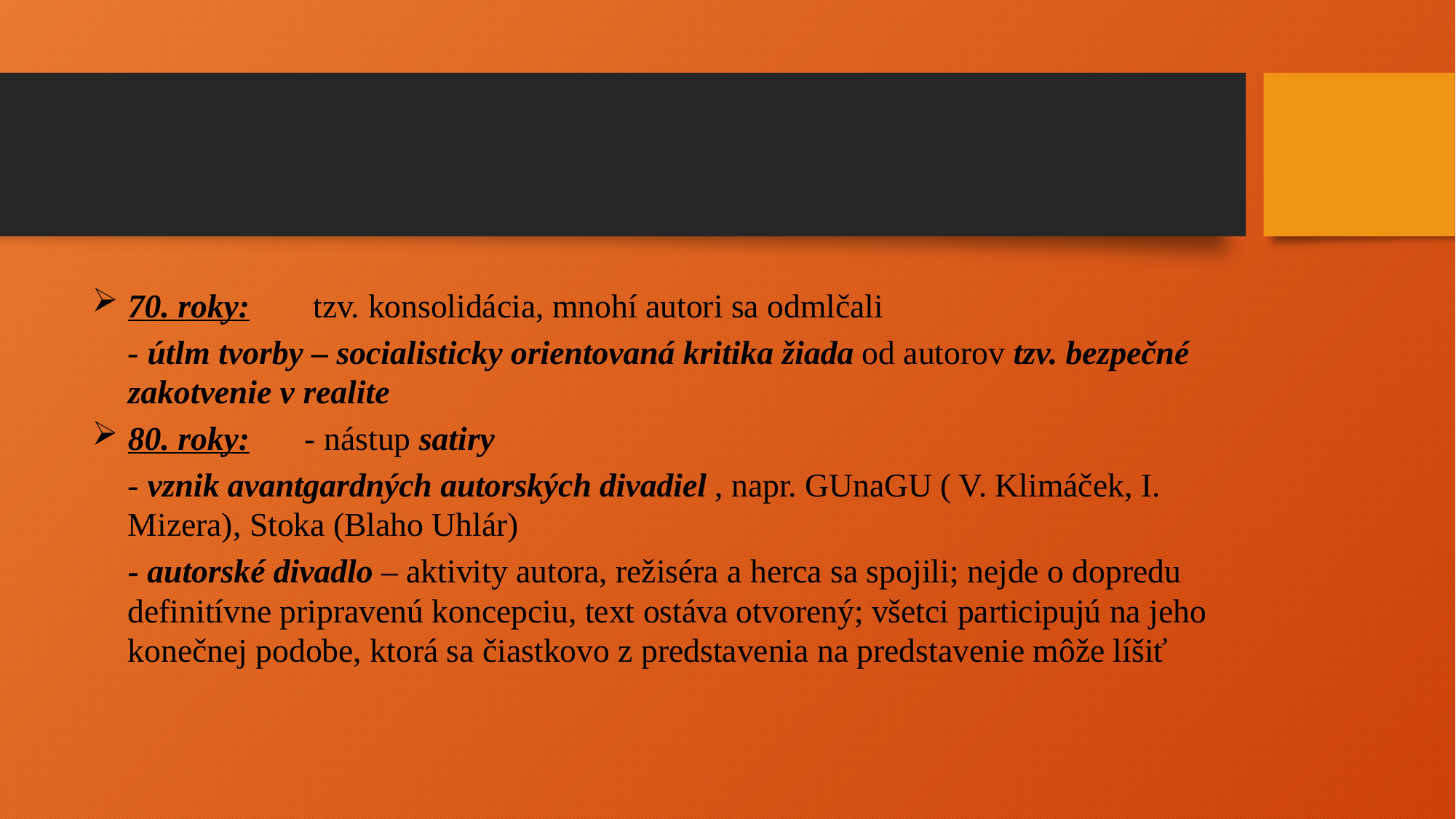

70. roky:	 tzv. konsolidácia, mnohí autori sa odmlčali
	- útlm tvorby – socialisticky orientovaná kritika žiada od autorov tzv. bezpečné zakotvenie v realite
80. roky:	- nástup satiry
	- vznik avantgardných autorských divadiel , napr. GUnaGU ( V. Klimáček, I. Mizera), Stoka (Blaho Uhlár)
	- autorské divadlo – aktivity autora, režiséra a herca sa spojili; nejde o dopredu definitívne pripravenú koncepciu, text ostáva otvorený; všetci participujú na jeho konečnej podobe, ktorá sa čiastkovo z predstavenia na predstavenie môže líšiť